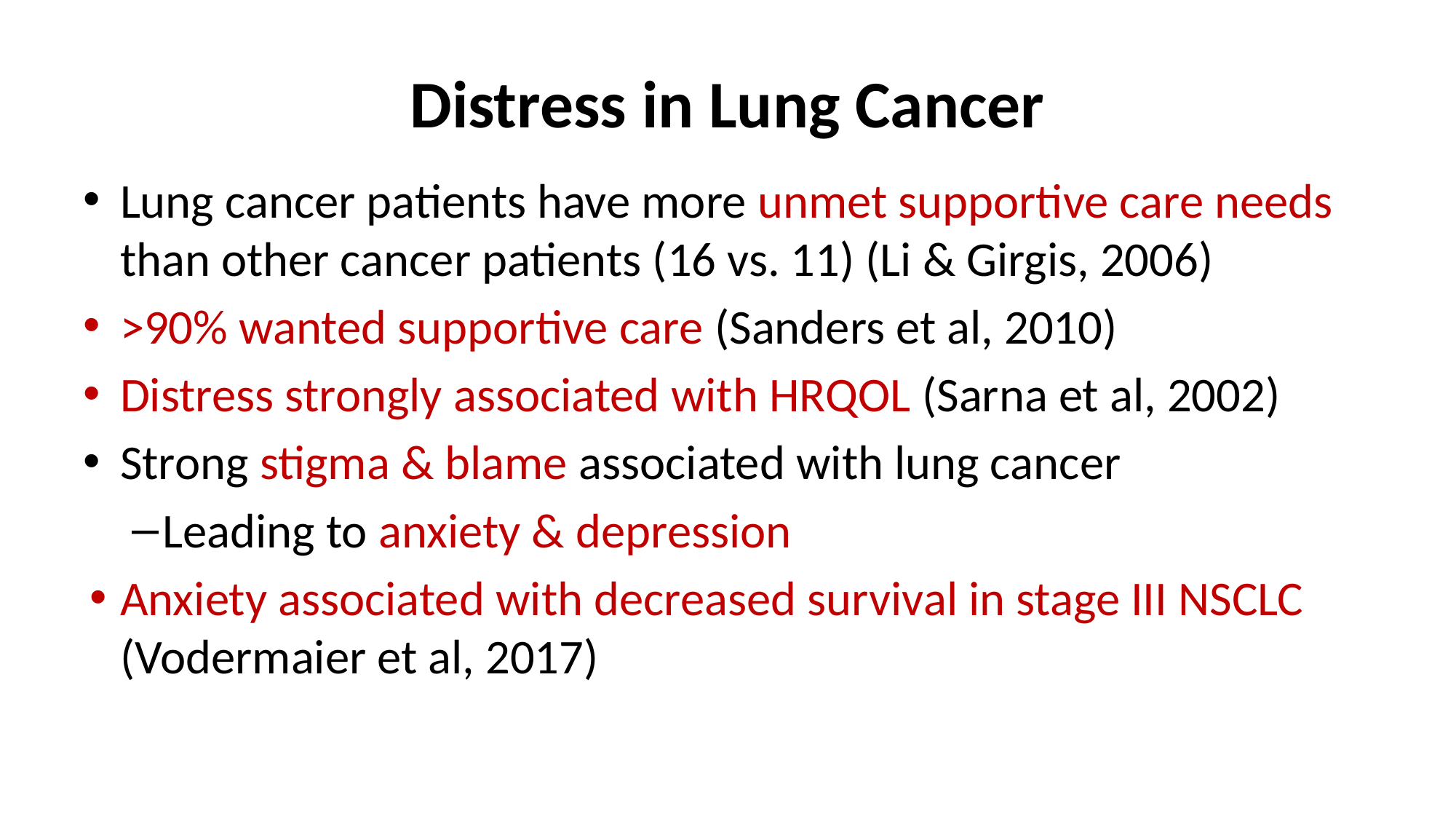

# Distress in Lung Cancer
Lung cancer patients have more unmet supportive care needs than other cancer patients (16 vs. 11) (Li & Girgis, 2006)
>90% wanted supportive care (Sanders et al, 2010)
Distress strongly associated with HRQOL (Sarna et al, 2002)
Strong stigma & blame associated with lung cancer
Leading to anxiety & depression
Anxiety associated with decreased survival in stage III NSCLC (Vodermaier et al, 2017)